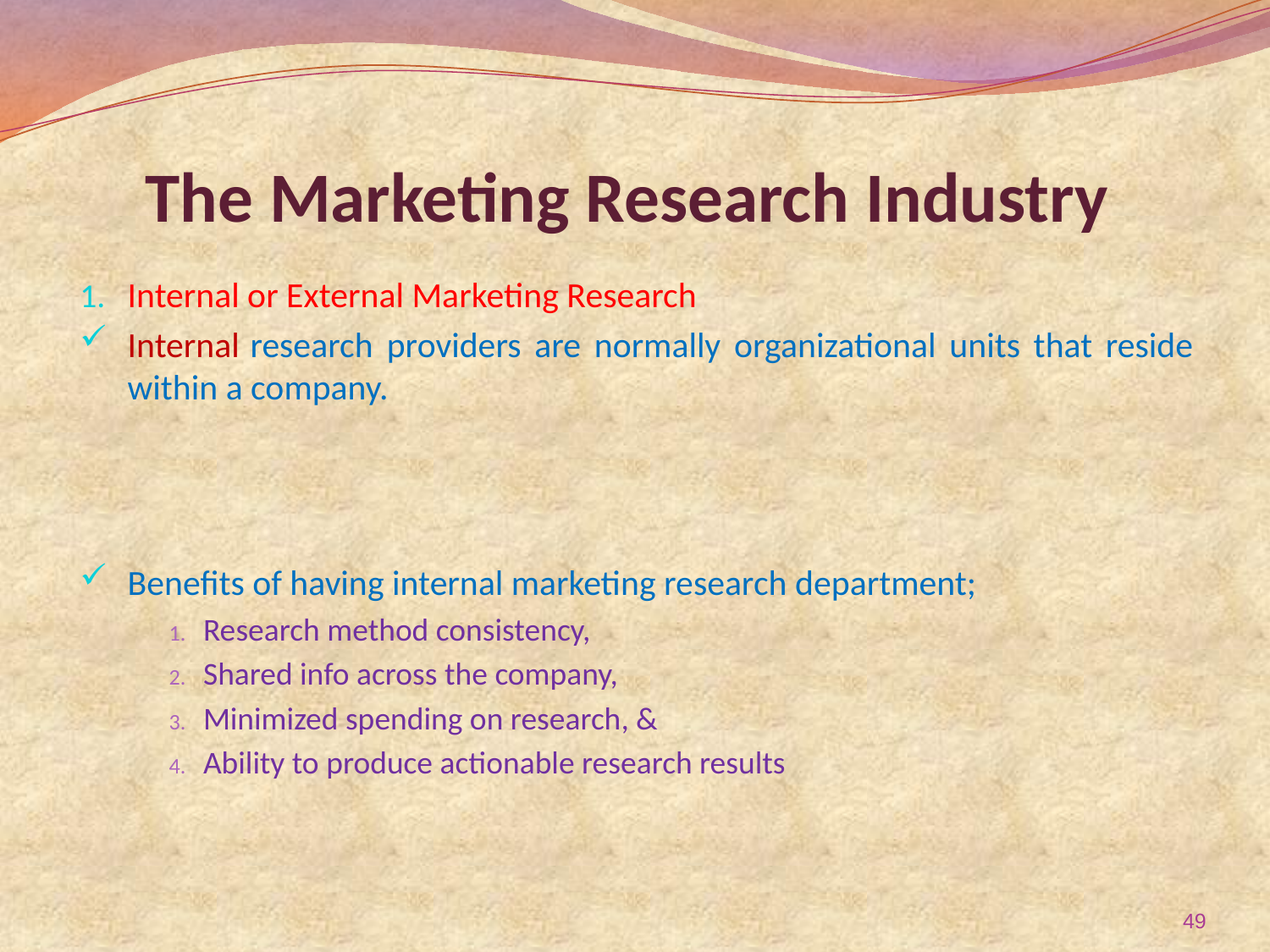

# The Marketing Research Industry
Internal or External Marketing Research
Internal research providers are normally organizational units that reside within a company.

Benefits of having internal marketing research department;
Research method consistency,
Shared info across the company,
Minimized spending on research, &
Ability to produce actionable research results

49